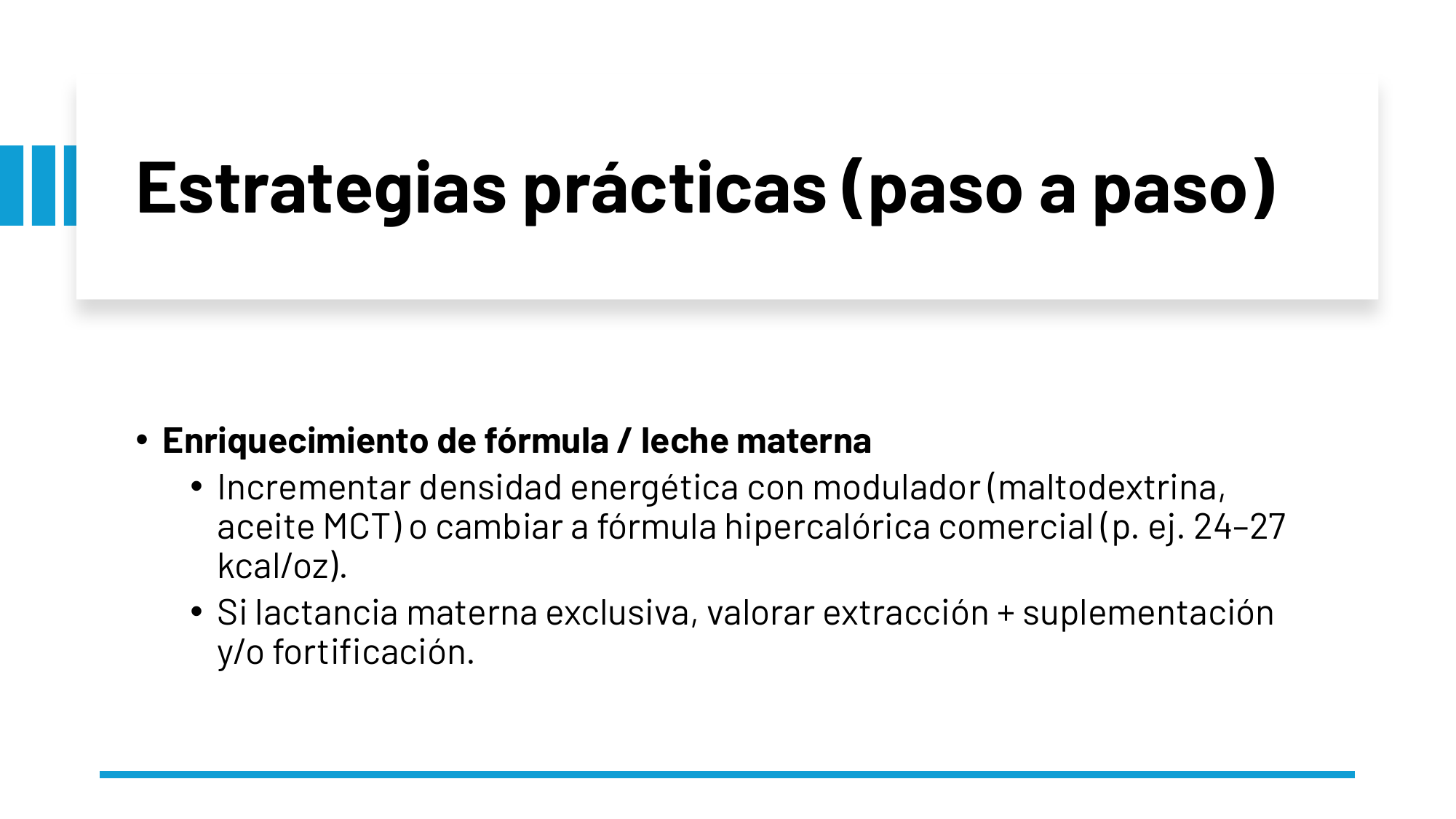

# Estrategias prácticas (paso a paso)

Enriquecimiento de fórmula / leche materna
Incrementar densidad energética con modulador (maltodextrina, aceite MCT) o cambiar a fórmula hipercalórica comercial (p. ej. 24–27 kcal/oz).
Si lactancia materna exclusiva, valorar extracción + suplementación y/o fortificación.